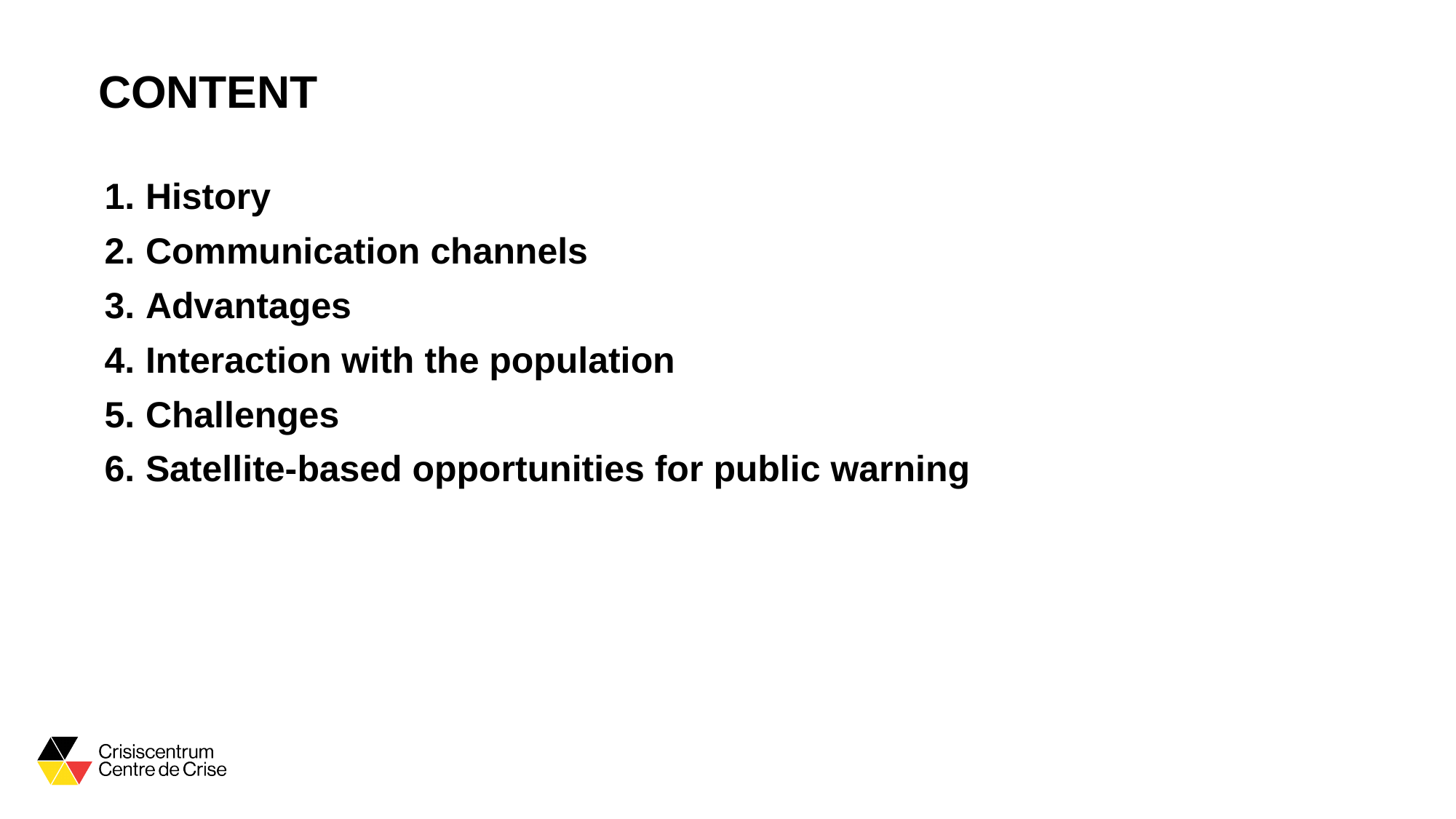

# Content
History
Communication channels
Advantages
Interaction with the population
Challenges
Satellite-based opportunities for public warning